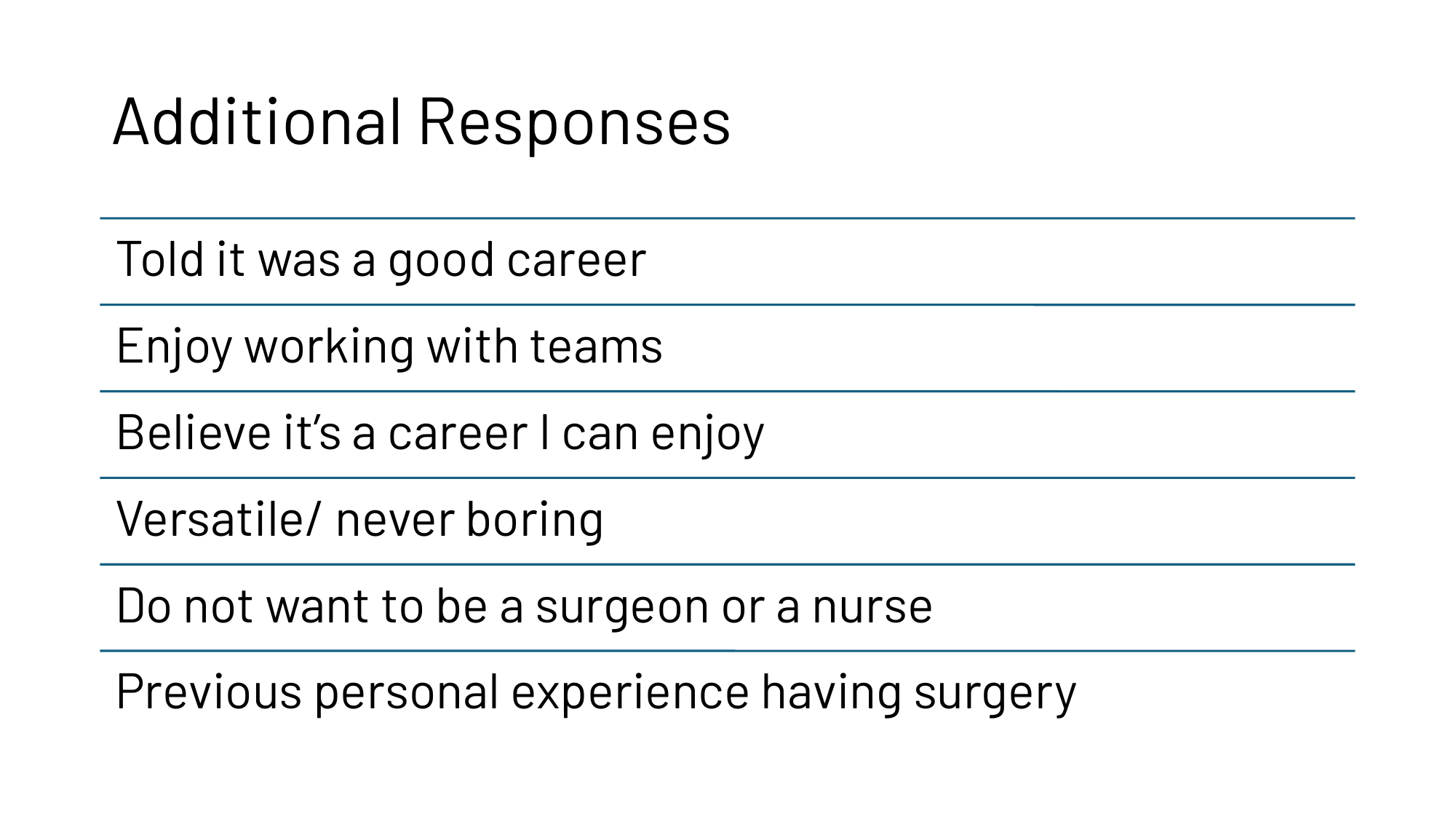

# Additional Responses
Told it was a good career
Enjoy working with teams
Believe it’s a career I can enjoy
Versatile/ never boring
Do not want to be a surgeon or a nurse
Previous personal experience having surgery